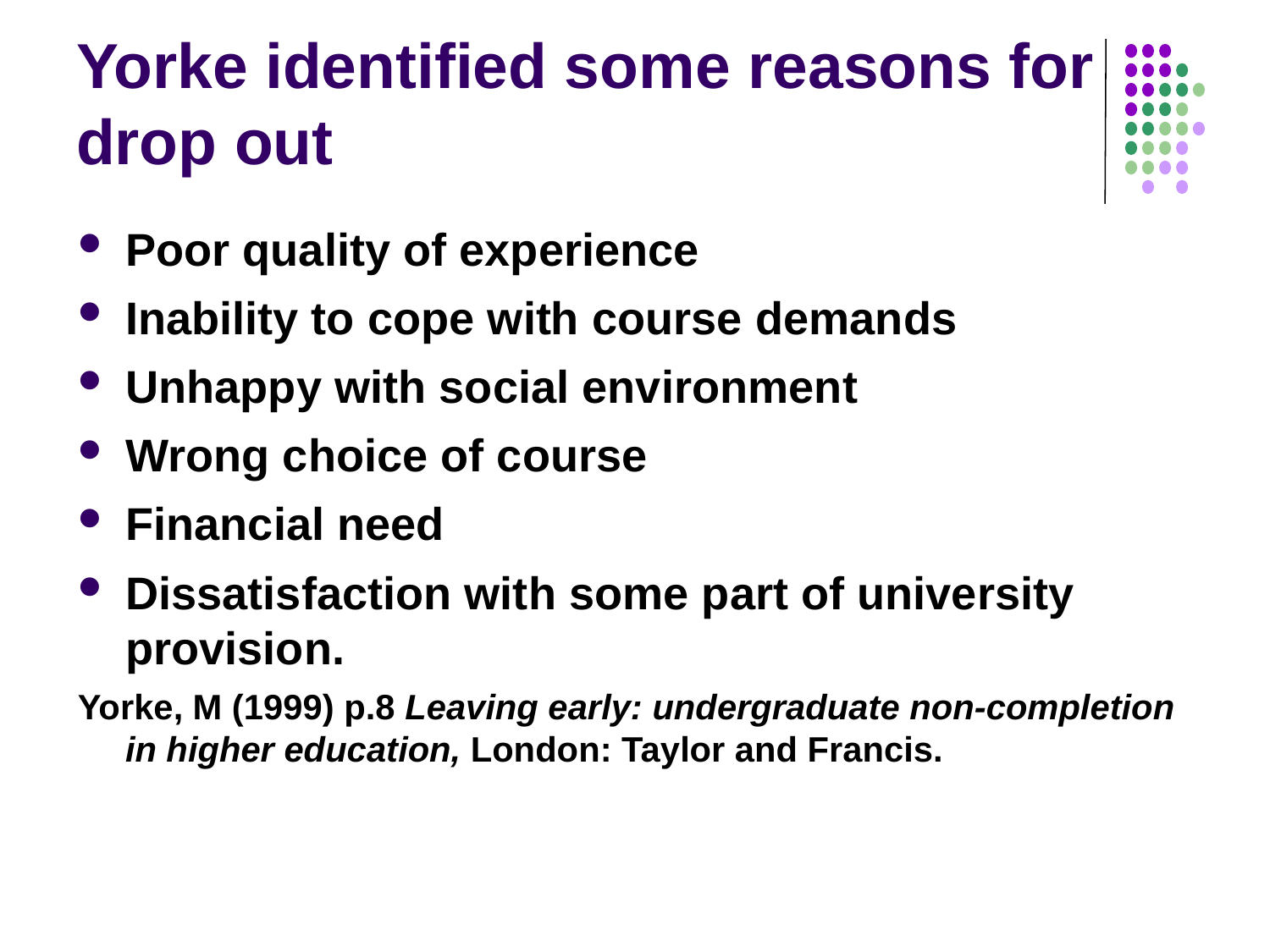

# Yorke identified some reasons for drop out
Poor quality of experience
Inability to cope with course demands
Unhappy with social environment
Wrong choice of course
Financial need
Dissatisfaction with some part of university provision.
Yorke, M (1999) p.8 Leaving early: undergraduate non-completion in higher education, London: Taylor and Francis.